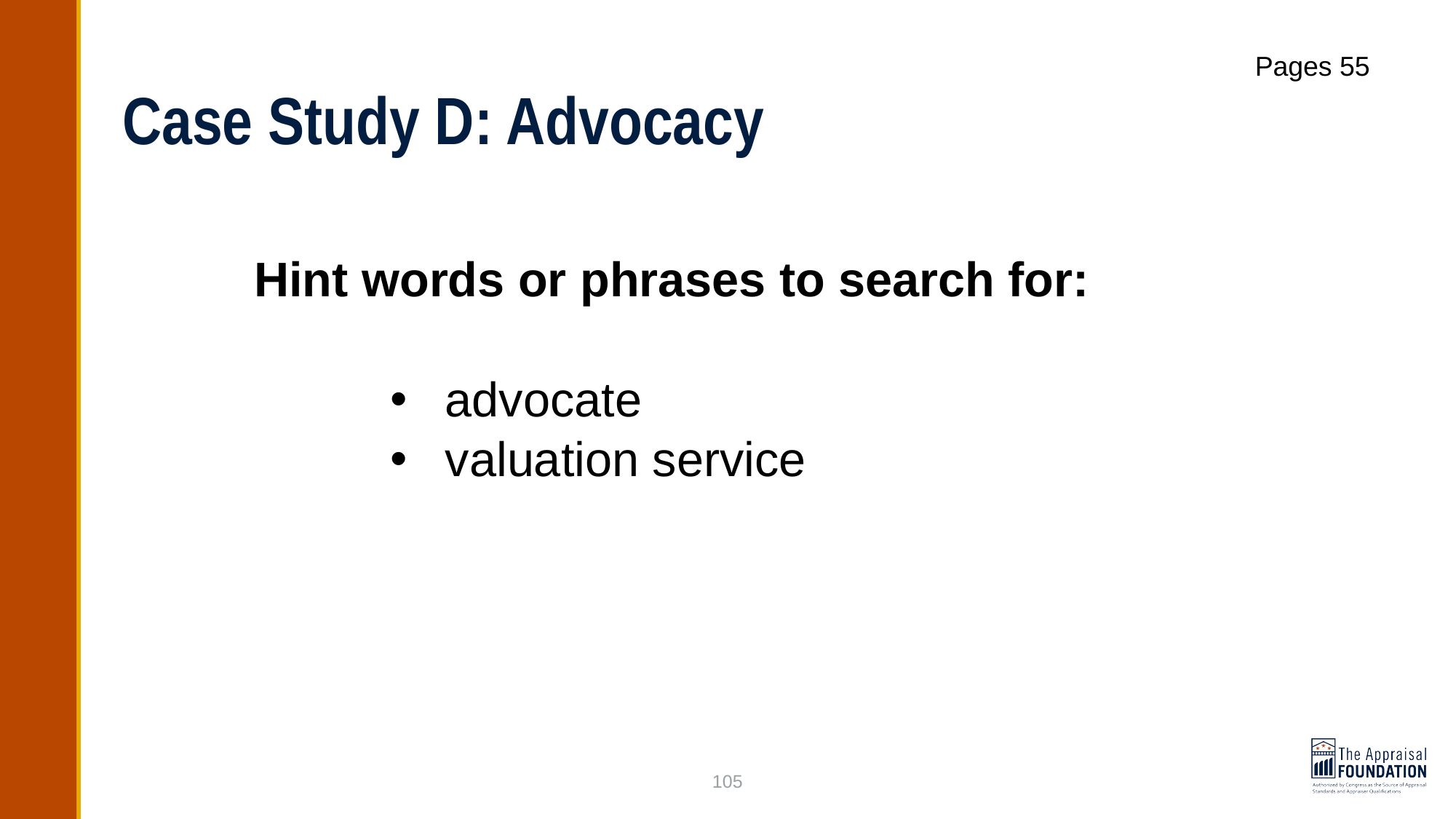

# Case Study D: Advocacy
Pages 55
Hint words or phrases to search for:

advocate
valuation service
105